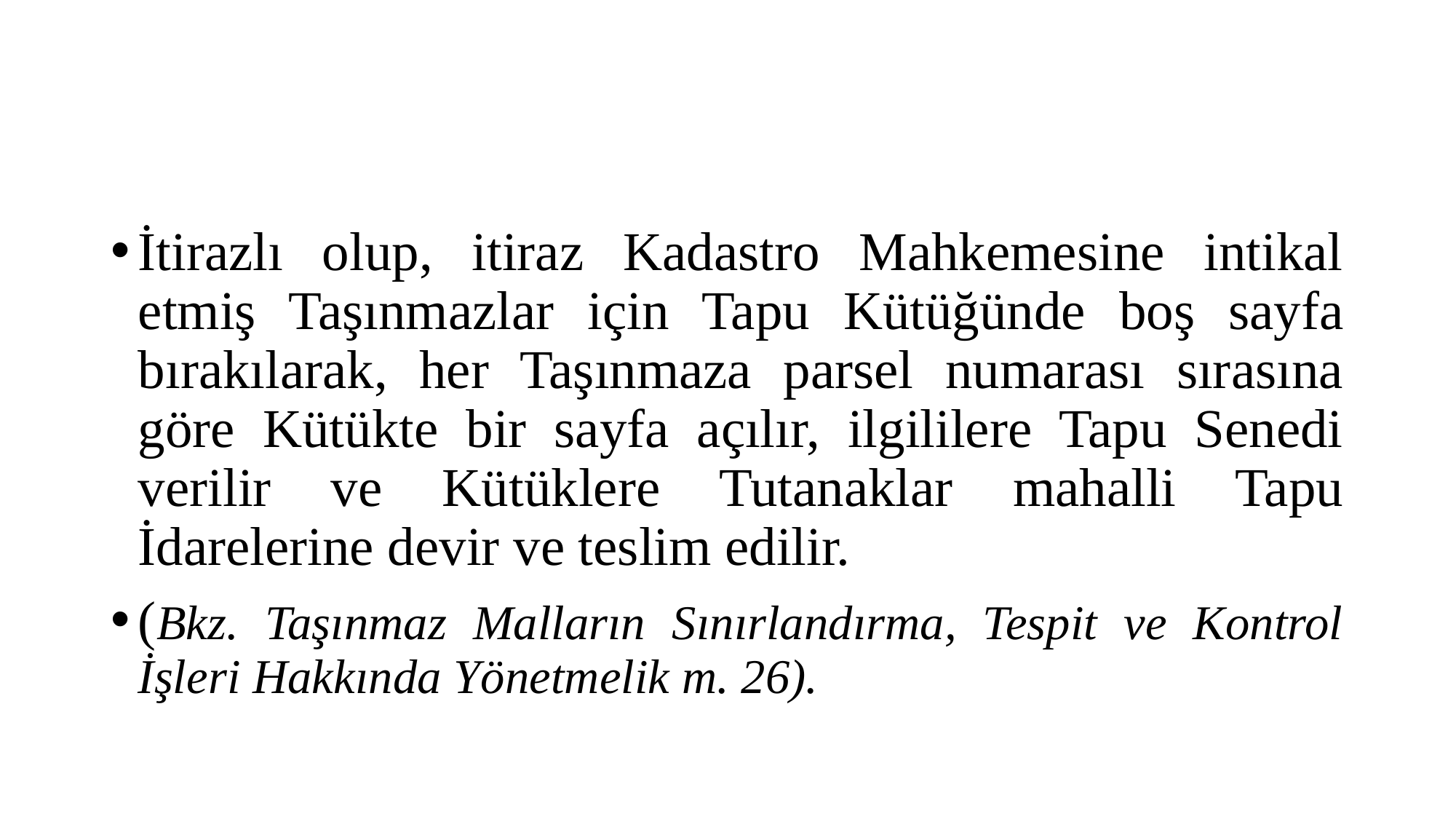

#
İtirazlı olup, itiraz Kadastro Mahkemesine intikal etmiş Taşınmazlar için Tapu Kütüğünde boş sayfa bırakılarak, her Taşınmaza parsel numarası sırasına göre Kütükte bir sayfa açılır, ilgililere Tapu Senedi verilir ve Kütüklere Tutanaklar mahalli Tapu İdarelerine devir ve teslim edilir.
(Bkz. Taşınmaz Malların Sınırlandırma, Tespit ve Kontrol İşleri Hakkında Yönetmelik m. 26).